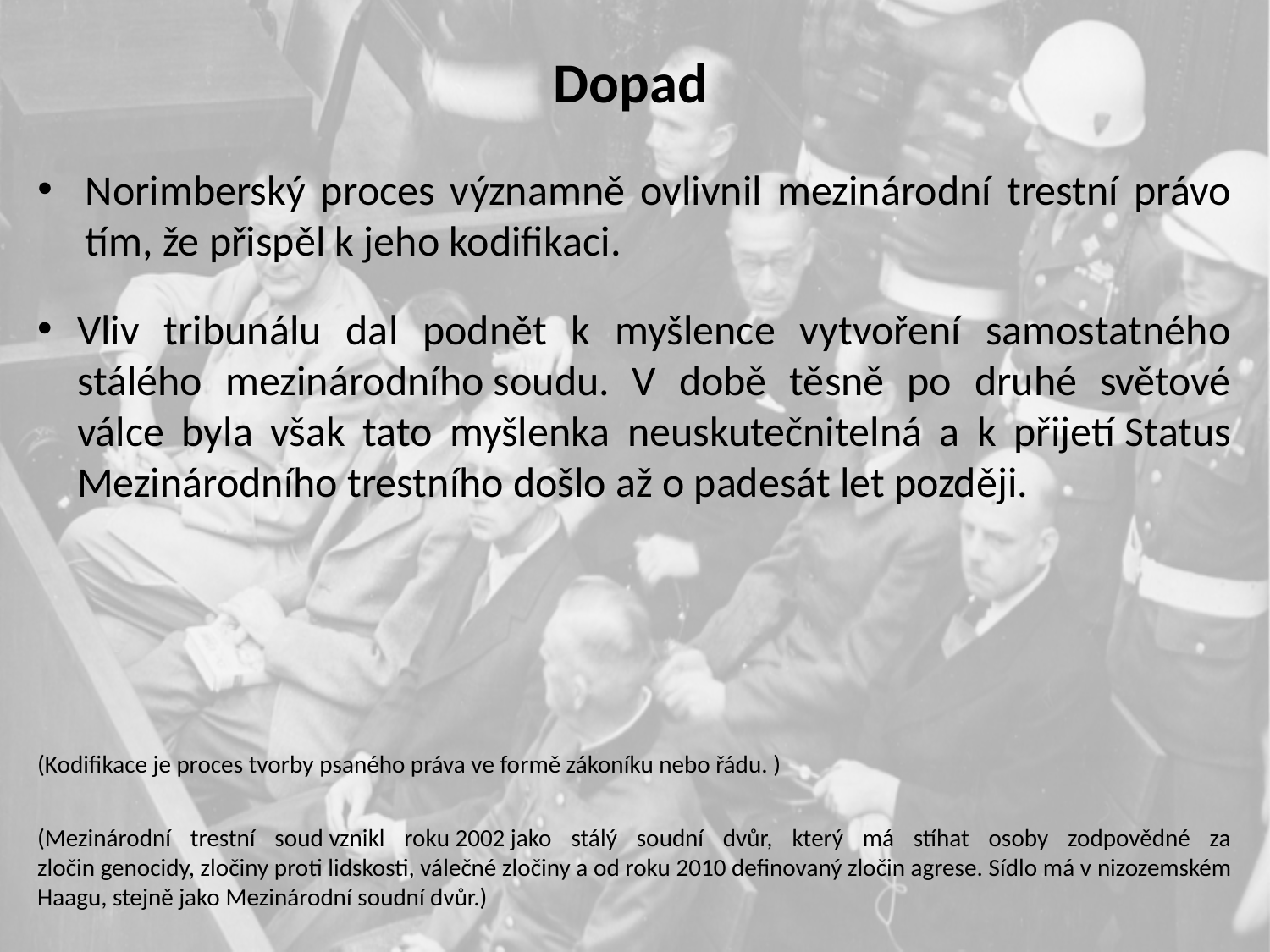

# Dopad
Norimberský proces významně ovlivnil mezinárodní trestní právo tím, že přispěl k jeho kodifikaci.
Vliv tribunálu dal podnět k myšlence vytvoření samostatného stálého mezinárodního soudu. V době těsně po druhé světové válce byla však tato myšlenka neuskutečnitelná a k přijetí Status Mezinárodního trestního došlo až o padesát let později.
(Kodifikace je proces tvorby psaného práva ve formě zákoníku nebo řádu. )
(Mezinárodní trestní soud vznikl roku 2002 jako stálý soudní dvůr, který má stíhat osoby zodpovědné za zločin genocidy, zločiny proti lidskosti, válečné zločiny a od roku 2010 definovaný zločin agrese. Sídlo má v nizozemském Haagu, stejně jako Mezinárodní soudní dvůr.)